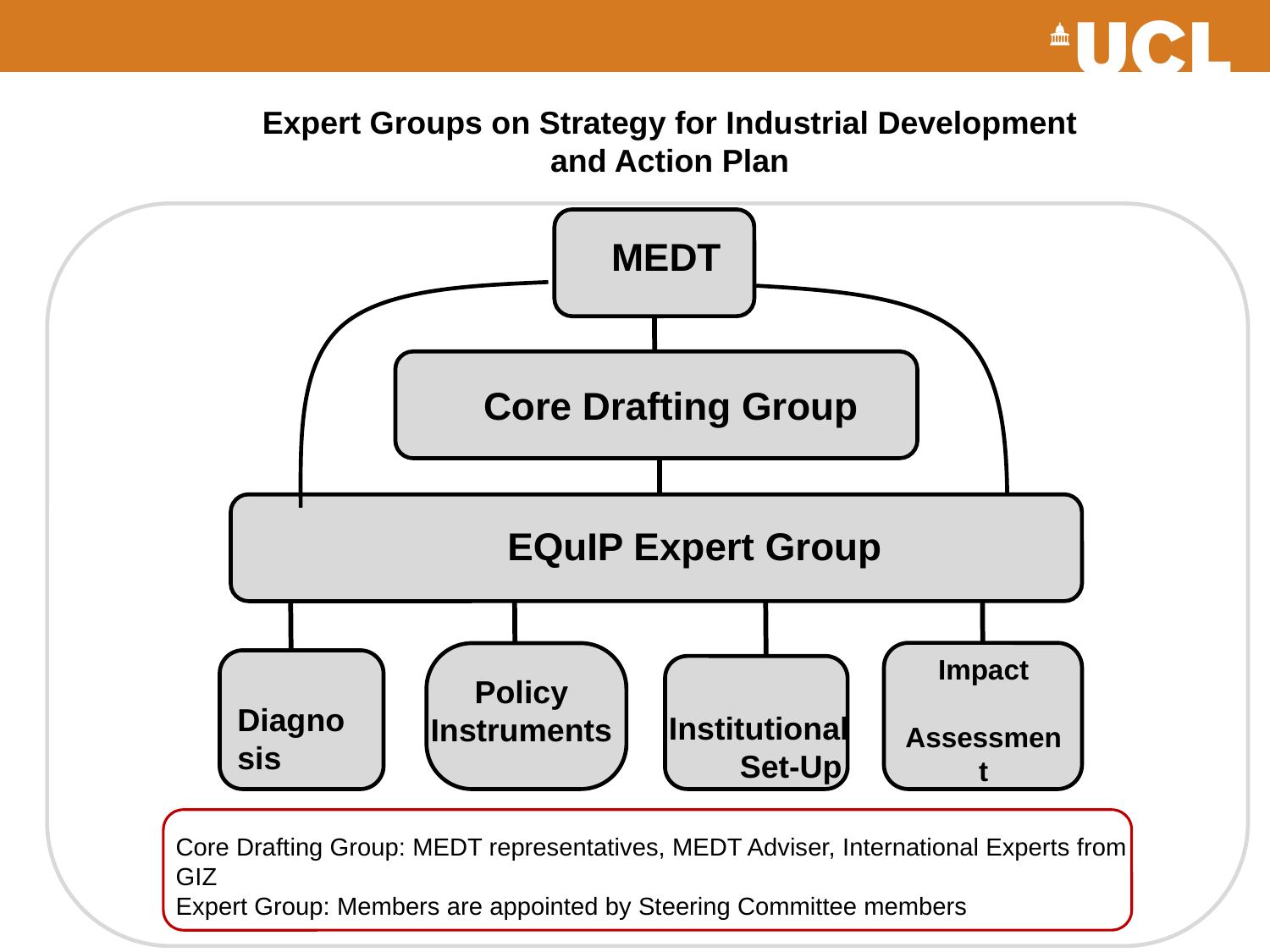

Expert Groups on Strategy for Industrial Development and Action Plan

MEDT

Core Drafting Group

EQuIP Expert Group

Impact
 Assessment

 Diagnosis

    Institutional
        Set-Up
Policy Instruments

Core Drafting Group: MEDT representatives, MEDT Adviser, International Experts from GIZ
Expert Group: Members are appointed by Steering Committee members